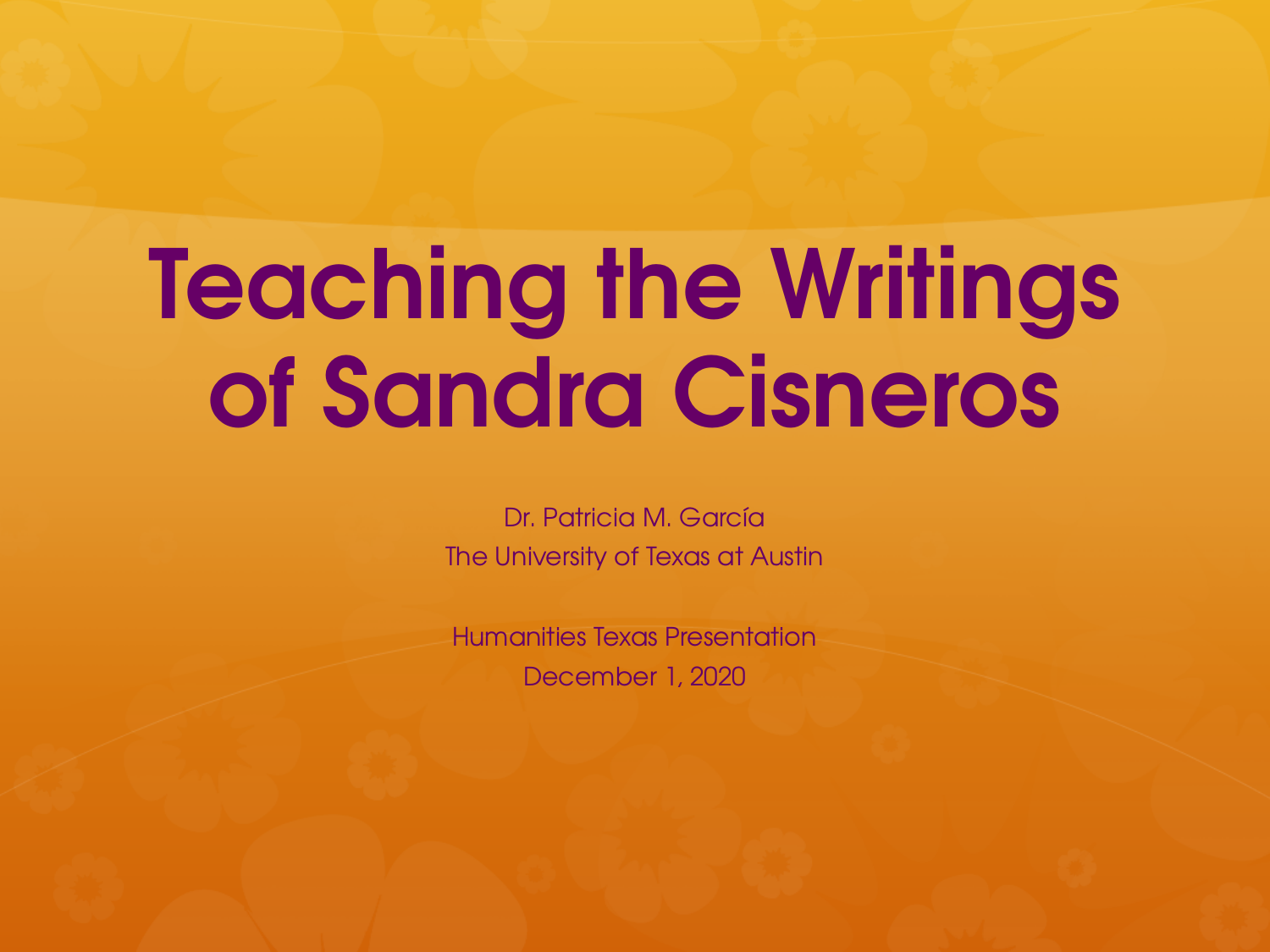

# Teaching the Writings of Sandra Cisneros

Dr. Patricia M. García
The University of Texas at Austin

Humanities Texas Presentation
December 1, 2020